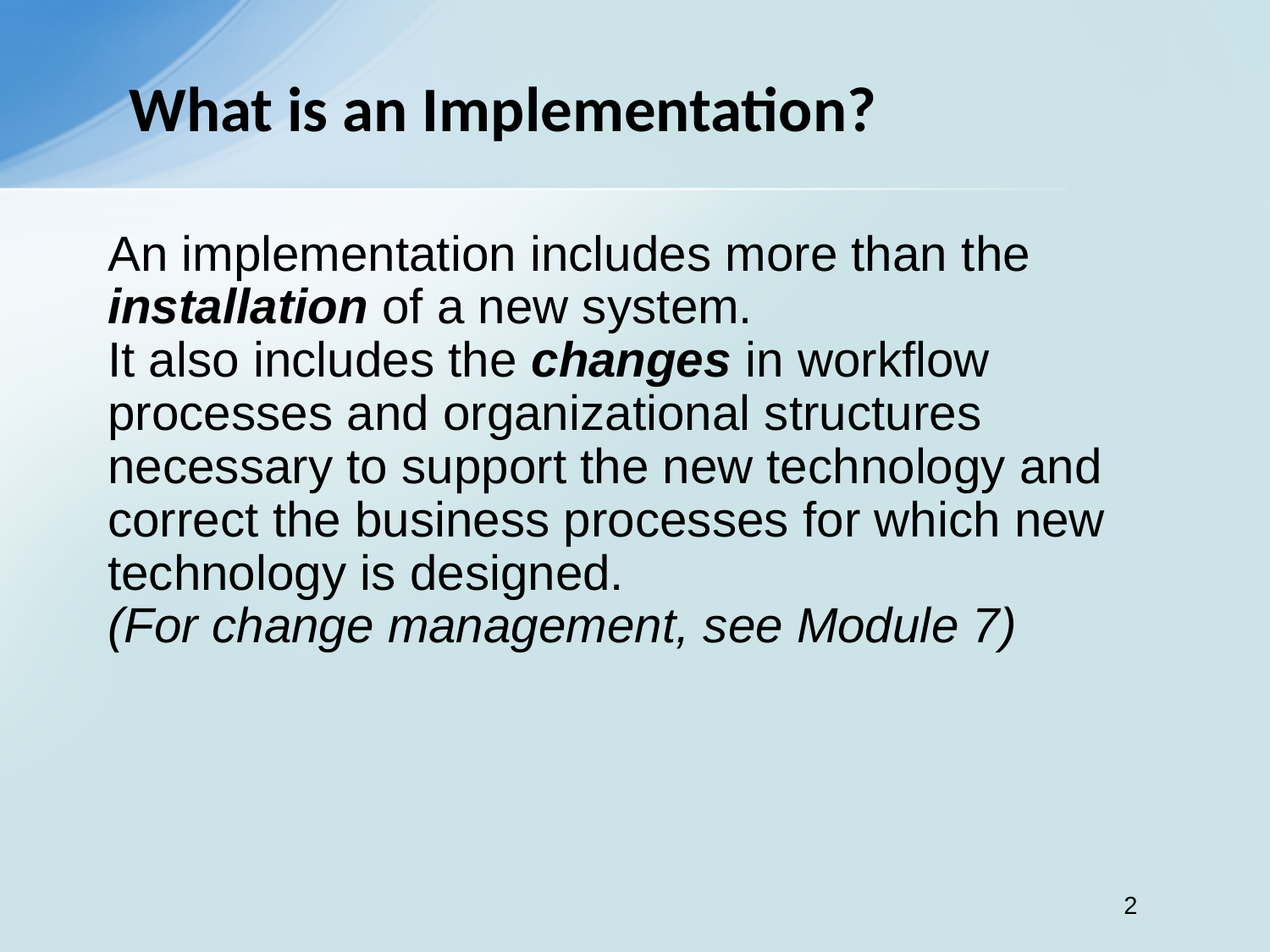

# What is an Implementation?
An implementation includes more than the installation of a new system.
It also includes the changes in workflow processes and organizational structures necessary to support the new technology and correct the business processes for which new technology is designed.
(For change management, see Module 7)
2